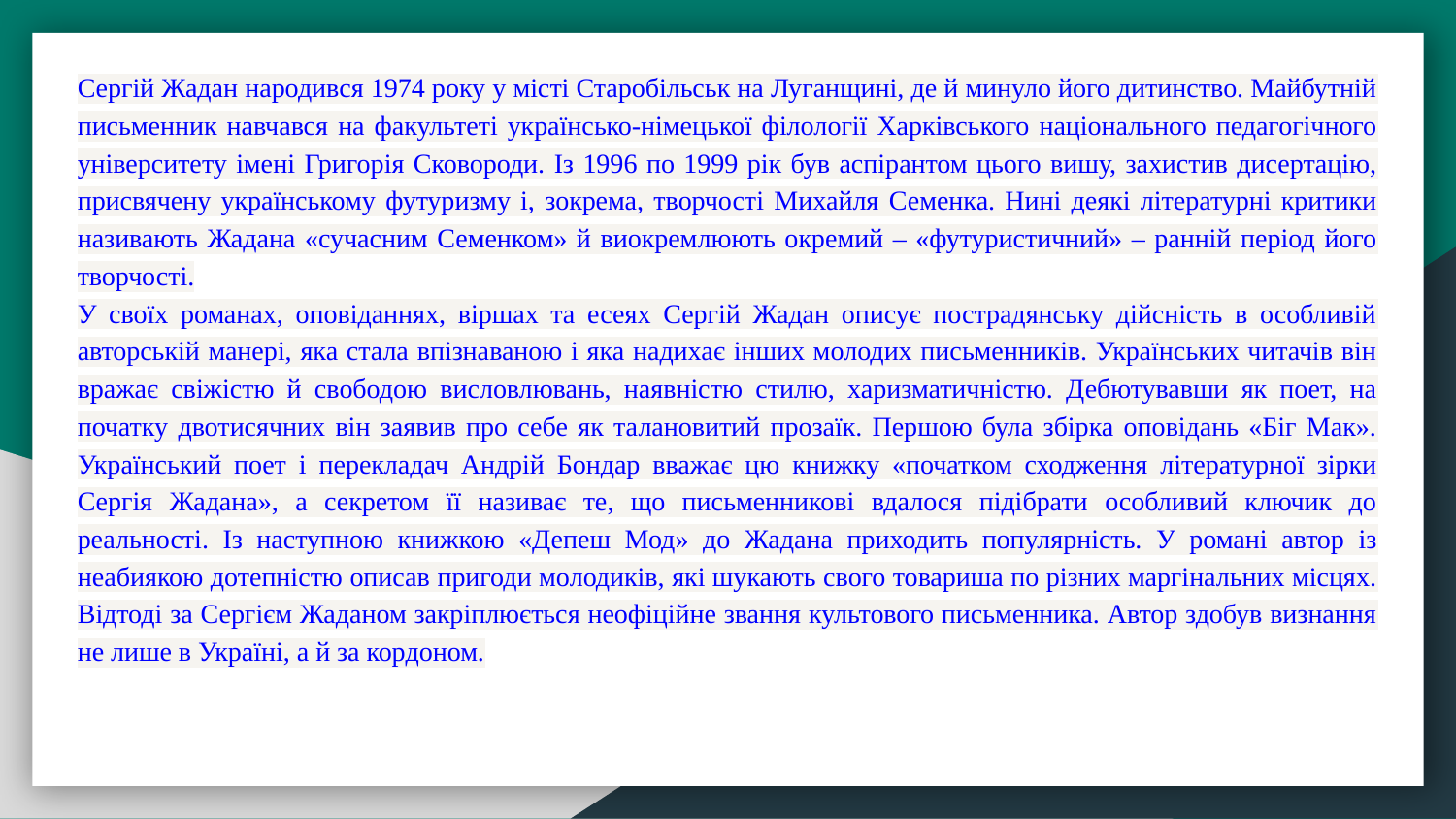

Сергій Жадан народився 1974 року у місті Старобільськ на Луганщині, де й минуло його дитинство. Майбутній письменник навчався на факультеті українсько-німецької філології Харківського національного педагогічного університету імені Григорія Сковороди. Із 1996 по 1999 рік був аспірантом цього вишу, захистив дисертацію, присвячену українському футуризму і, зокрема, творчості Михайля Семенка. Нині деякі літературні критики називають Жадана «сучасним Семенком» й виокремлюють окремий – «футуристичний» – ранній період його творчості.
У своїх романах, оповіданнях, віршах та есеях Сергій Жадан описує пострадянську дійсність в особливій авторській манері, яка стала впізнаваною і яка надихає інших молодих письменників. Українських читачів він вражає свіжістю й свободою висловлювань, наявністю стилю, харизматичністю. Дебютувавши як поет, на початку двотисячних він заявив про себе як талановитий прозаїк. Першою була збірка оповідань «Біг Мак». Український поет і перекладач Андрій Бондар вважає цю книжку «початком сходження літературної зірки Сергія Жадана», а секретом її називає те, що письменникові вдалося підібрати особливий ключик до реальності. Із наступною книжкою «Депеш Мод» до Жадана приходить популярність. У романі автор із неабиякою дотепністю описав пригоди молодиків, які шукають свого товариша по різних маргінальних місцях. Відтоді за Сергієм Жаданом закріплюється неофіційне звання культового письменника. Автор здобув визнання не лише в Україні, а й за кордоном.